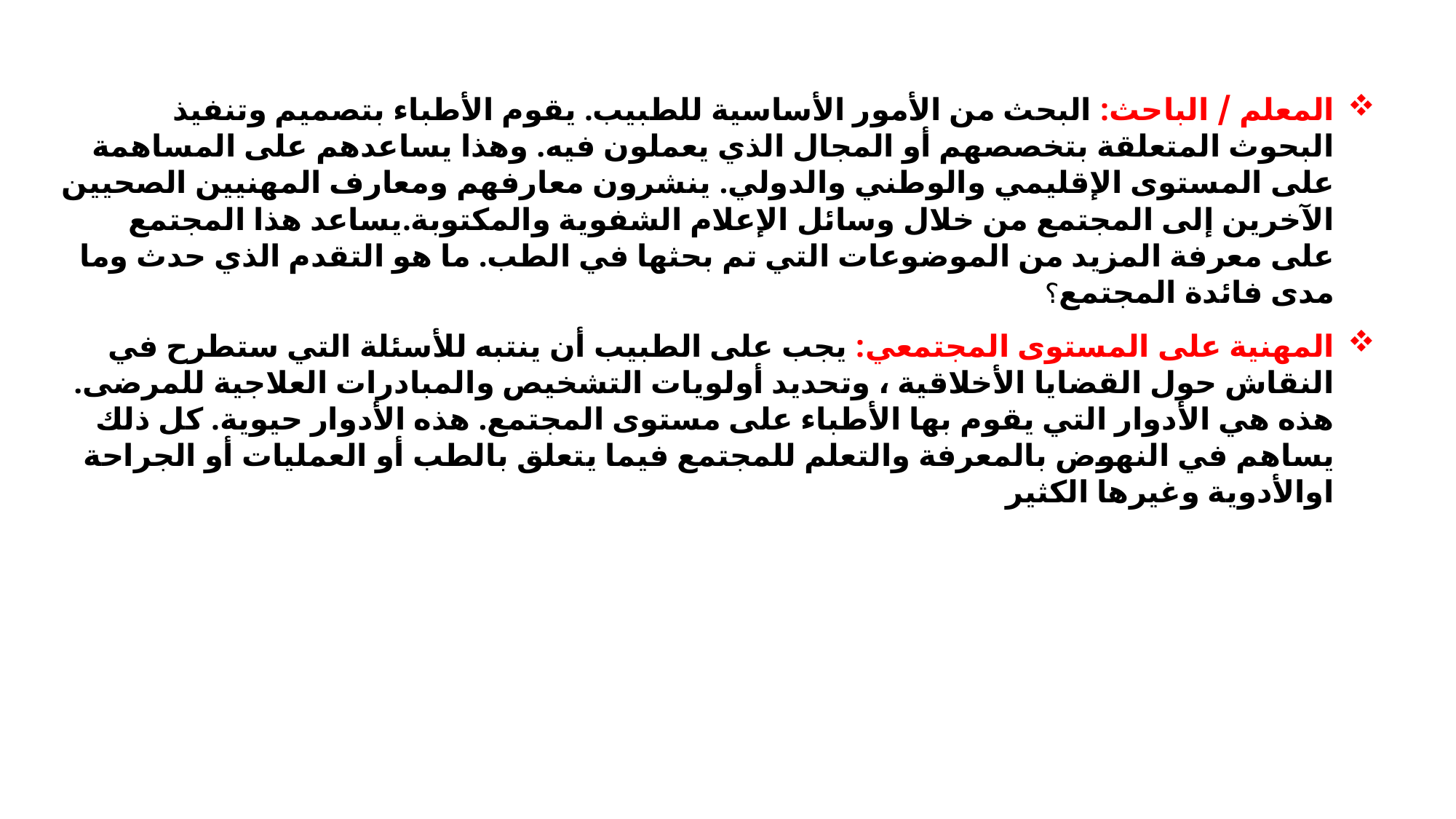

المعلم / الباحث: البحث من الأمور الأساسية للطبيب. يقوم الأطباء بتصميم وتنفيذ البحوث المتعلقة بتخصصهم أو المجال الذي يعملون فيه. وهذا يساعدهم على المساهمة على المستوى الإقليمي والوطني والدولي. ينشرون معارفهم ومعارف المهنيين الصحيين الآخرين إلى المجتمع من خلال وسائل الإعلام الشفوية والمكتوبة.يساعد هذا المجتمع على معرفة المزيد من الموضوعات التي تم بحثها في الطب. ما هو التقدم الذي حدث وما مدى فائدة المجتمع؟
المهنية على المستوى المجتمعي: يجب على الطبيب أن ينتبه للأسئلة التي ستطرح في النقاش حول القضايا الأخلاقية ، وتحديد أولويات التشخيص والمبادرات العلاجية للمرضى. هذه هي الأدوار التي يقوم بها الأطباء على مستوى المجتمع. هذه الأدوار حيوية. كل ذلك يساهم في النهوض بالمعرفة والتعلم للمجتمع فيما يتعلق بالطب أو العمليات أو الجراحة اوالأدوية وغيرها الكثير